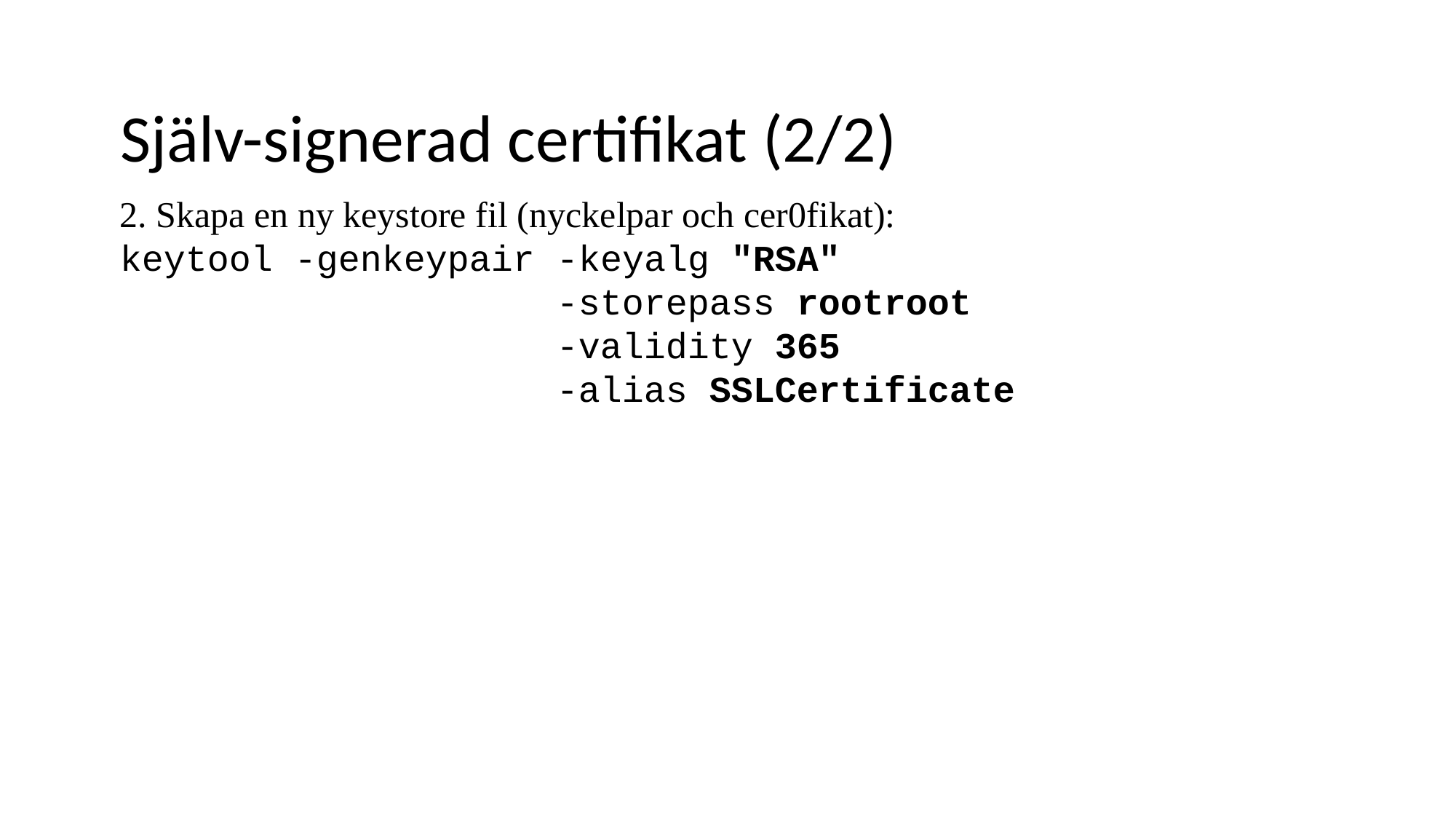

# Själv-signerad certifikat (2/2)
2. Skapa en ny keystore fil (nyckelpar och cer0fikat):
keytool -genkeypair -keyalg "RSA"
                    -storepass rootroot
                    -validity 365
                    -alias SSLCertificate